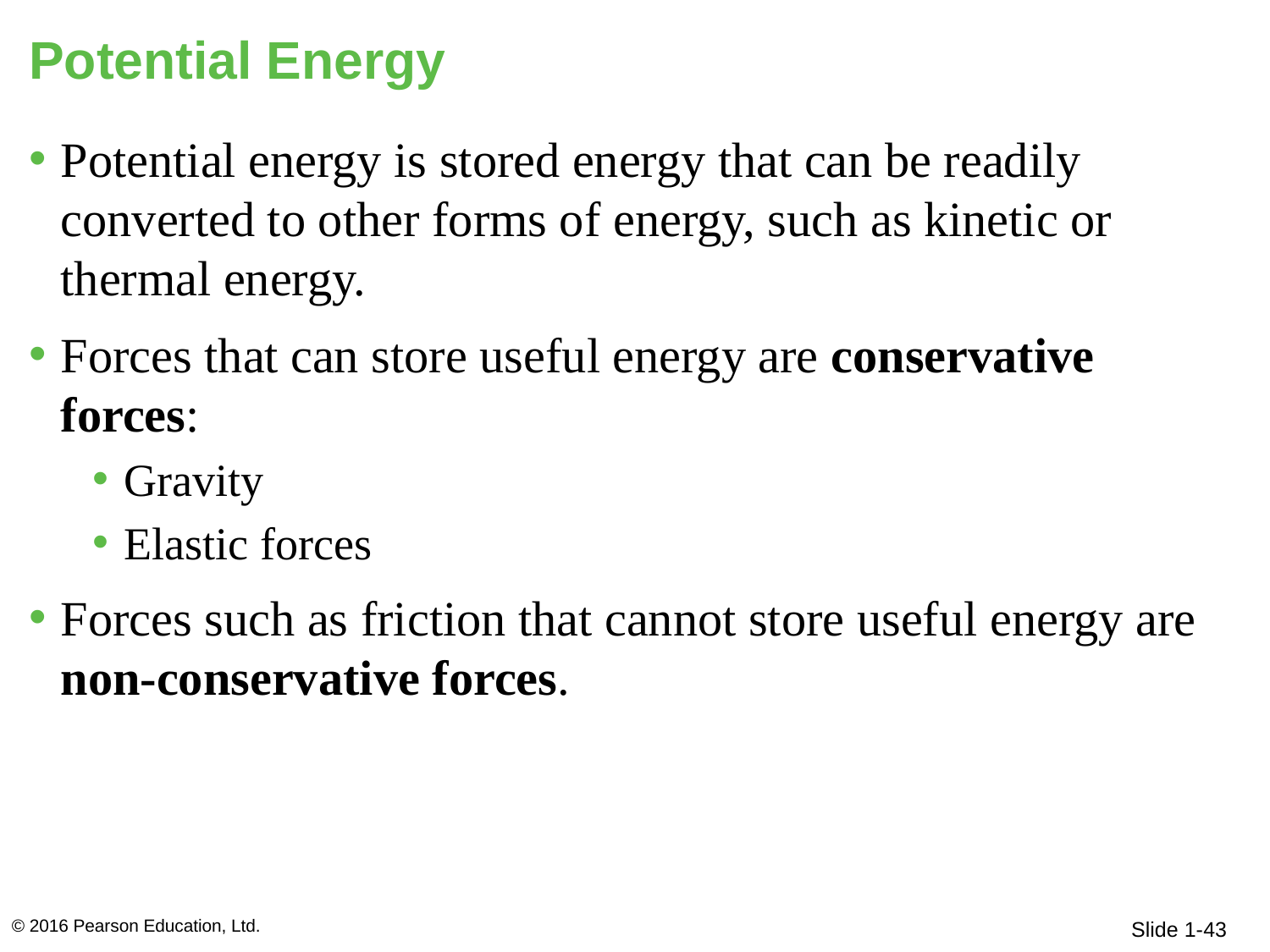

# Potential Energy
Potential energy is stored energy that can be readily converted to other forms of energy, such as kinetic or thermal energy.
Forces that can store useful energy are conservative forces:
Gravity
Elastic forces
Forces such as friction that cannot store useful energy are non-conservative forces.
© 2016 Pearson Education, Ltd.